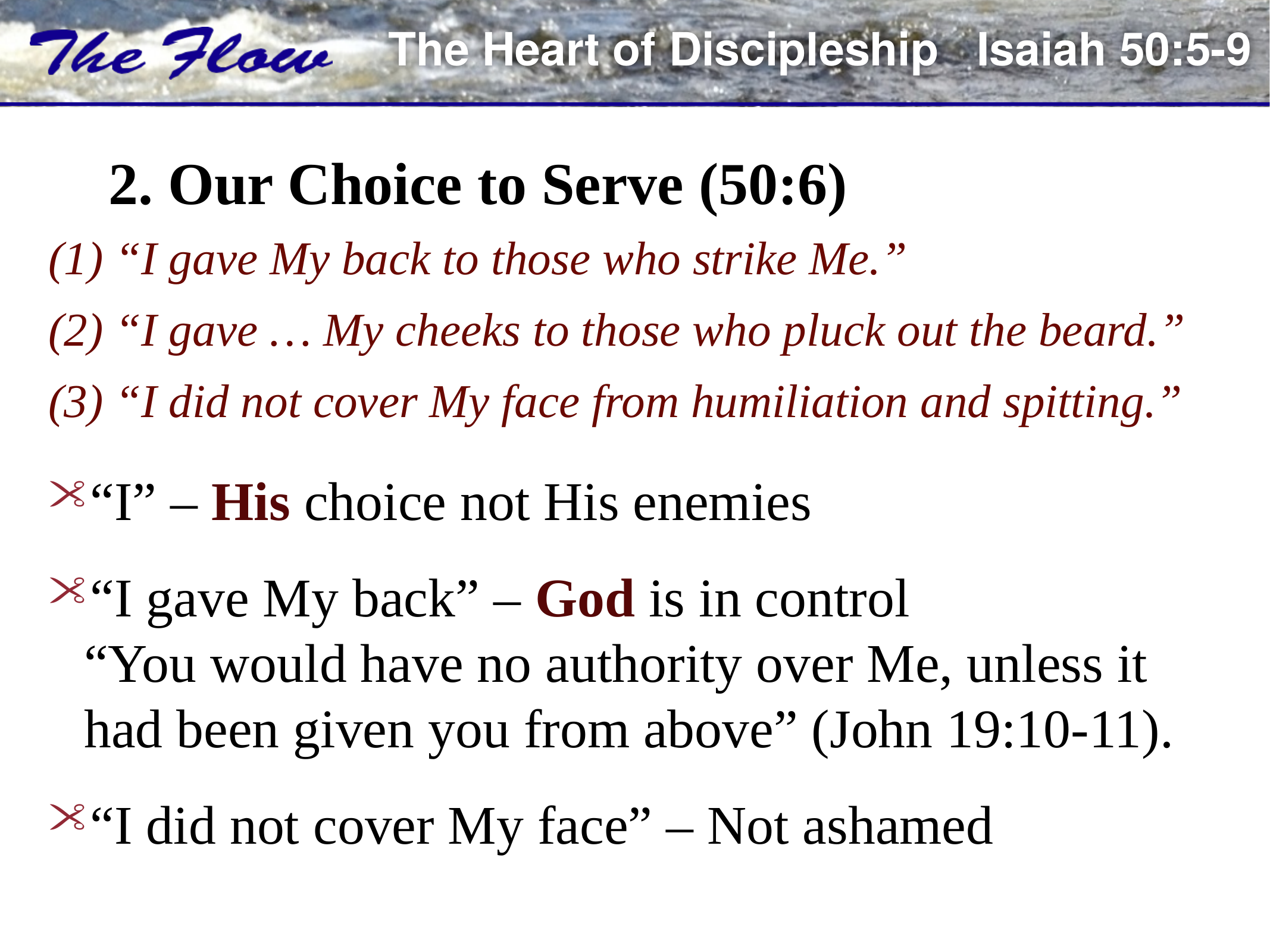

2. Our Choice to Serve (50:6)
(1) “I gave My back to those who strike Me.”
(2) “I gave … My cheeks to those who pluck out the beard.”
(3) “I did not cover My face from humiliation and spitting.”
“I” – His choice not His enemies
“I gave My back” – God is in control
“You would have no authority over Me, unless it had been given you from above” (John 19:10-11).
“I did not cover My face” – Not ashamed